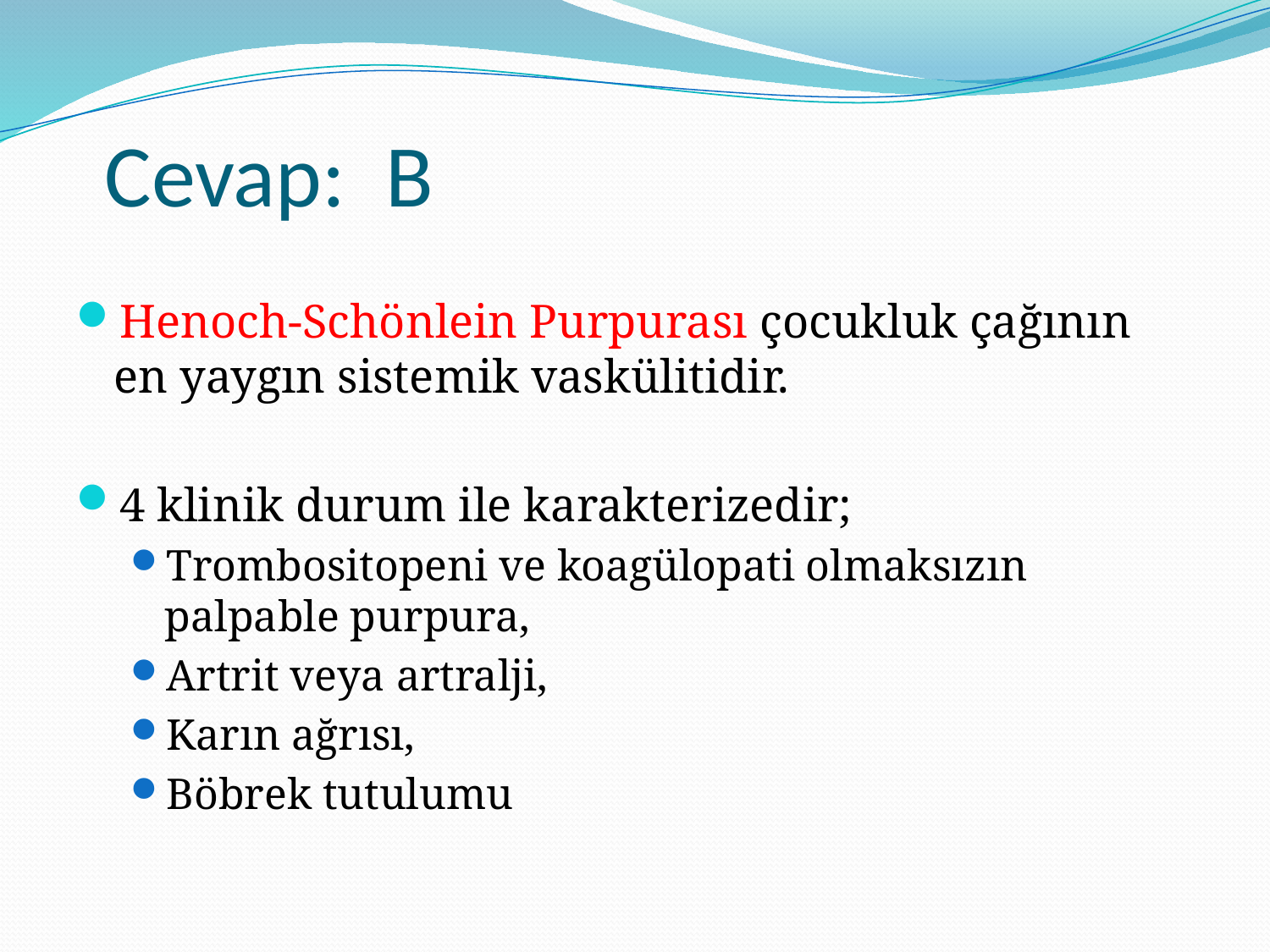

# Cevap:  B
Henoch-Schönlein Purpurası çocukluk çağının en yaygın sistemik vaskülitidir.

4 klinik durum ile karakterizedir;
Trombositopeni ve koagülopati olmaksızın palpable purpura,
Artrit veya artralji,
Karın ağrısı,
Böbrek tutulumu